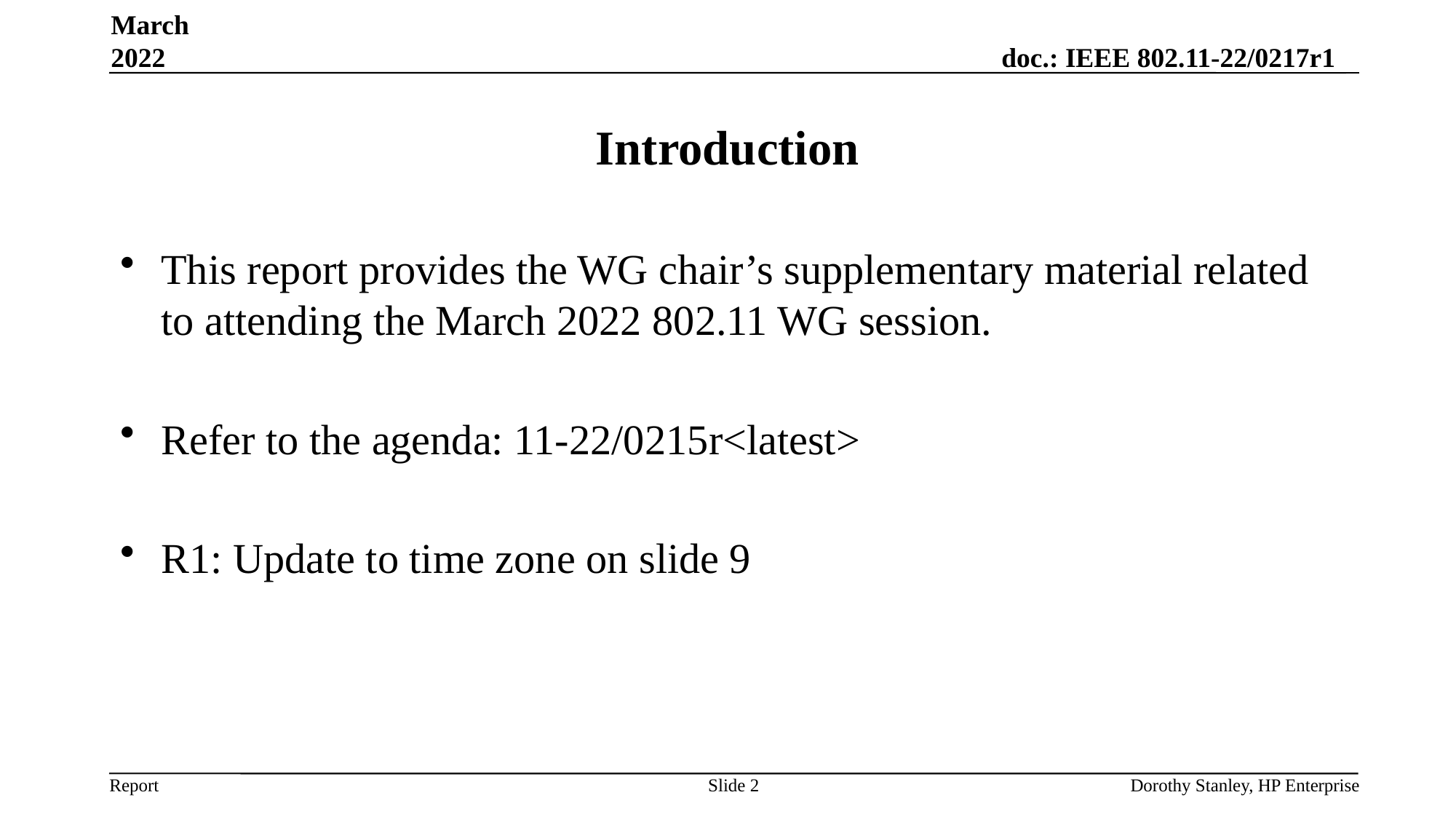

March 2022
# Introduction
This report provides the WG chair’s supplementary material related to attending the March 2022 802.11 WG session.

Refer to the agenda: 11-22/0215r<latest>

R1: Update to time zone on slide 9

Slide 2
Dorothy Stanley, HP Enterprise